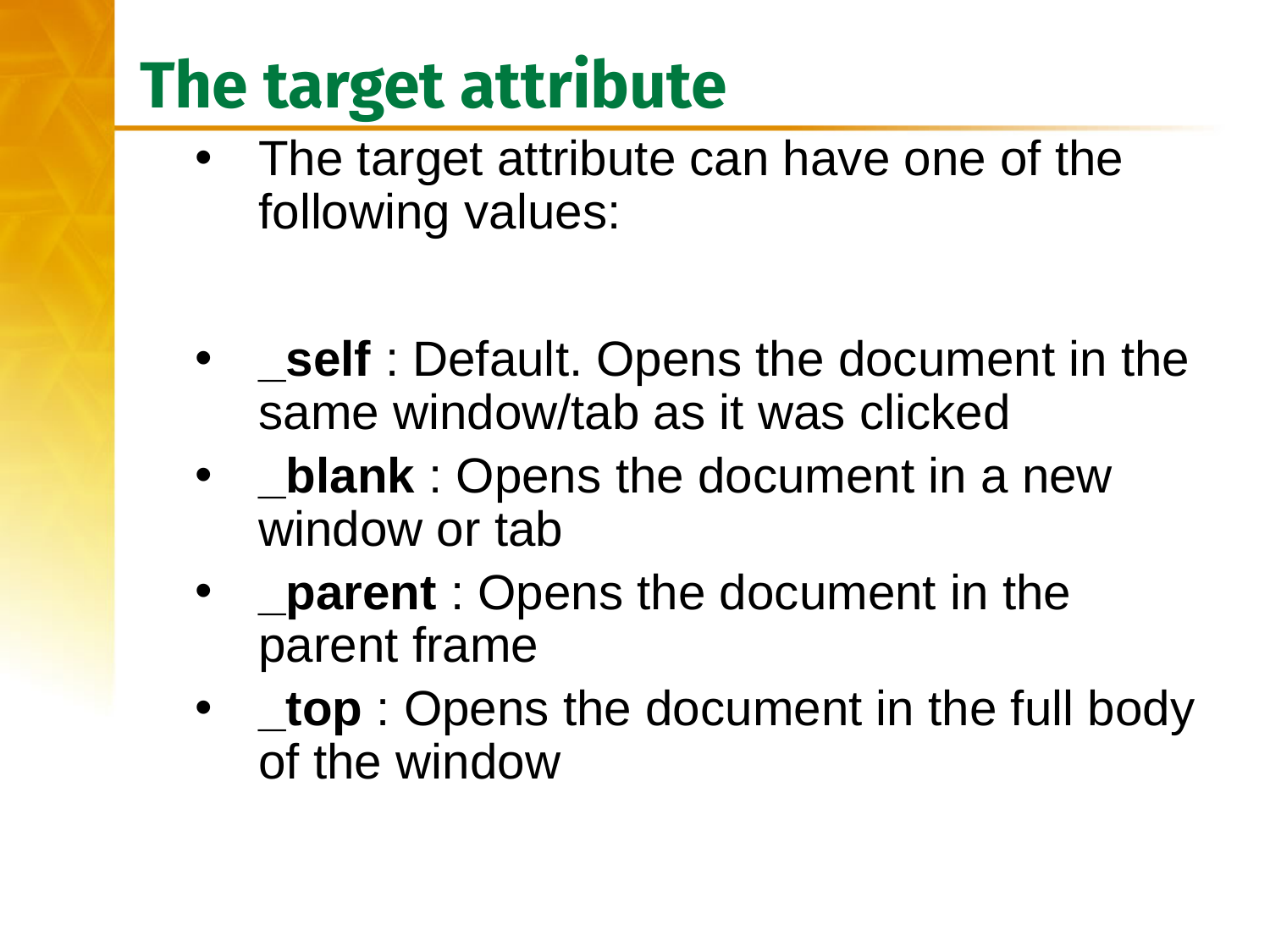

# The target attribute
The target attribute can have one of the following values:

_self : Default. Opens the document in the same window/tab as it was clicked
_blank : Opens the document in a new window or tab
_parent : Opens the document in the parent frame
_top : Opens the document in the full body of the window